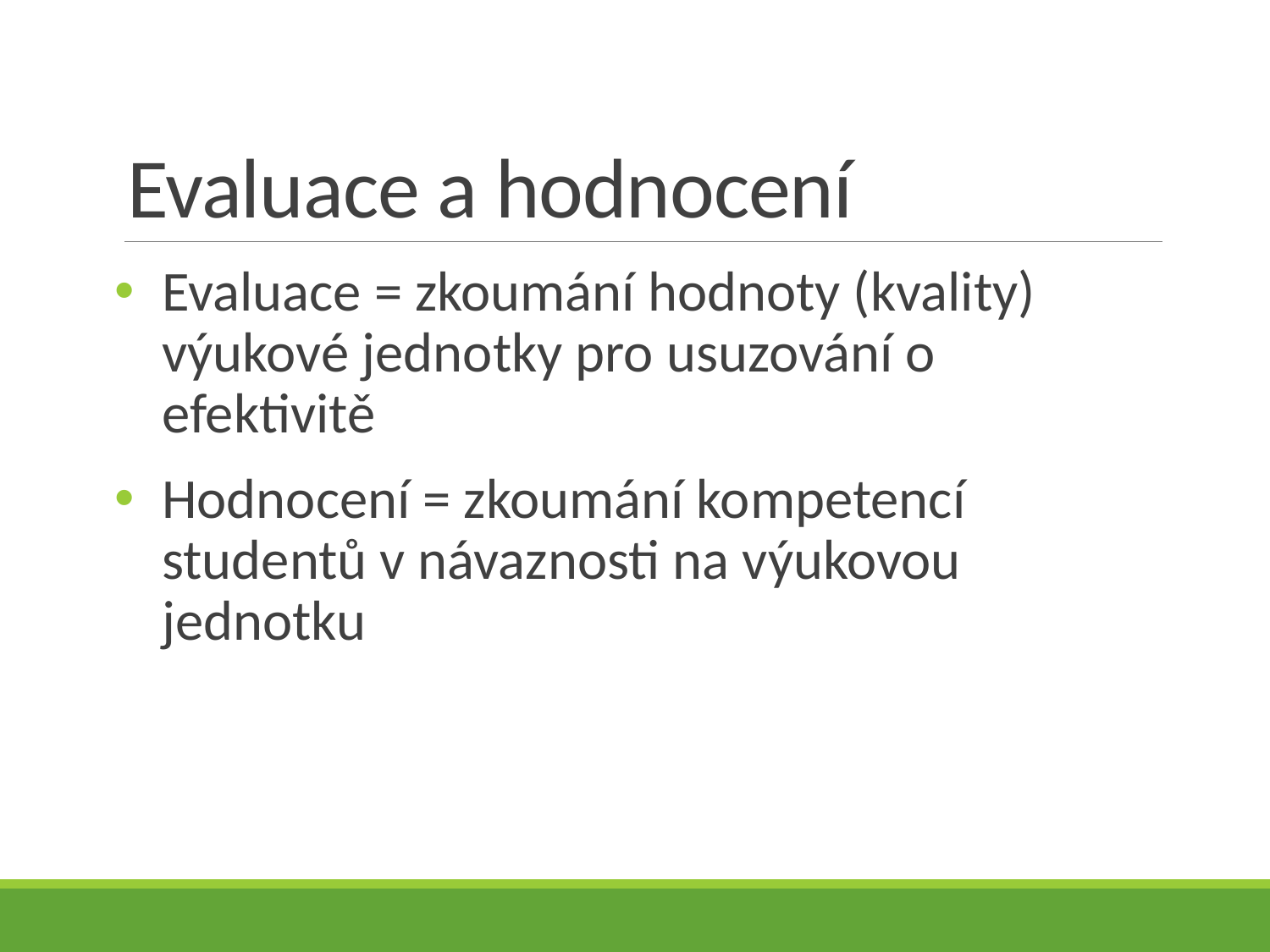

# Evaluace a hodnocení
Evaluace = zkoumání hodnoty (kvality) výukové jednotky pro usuzování o efektivitě
Hodnocení = zkoumání kompetencí studentů v návaznosti na výukovou jednotku